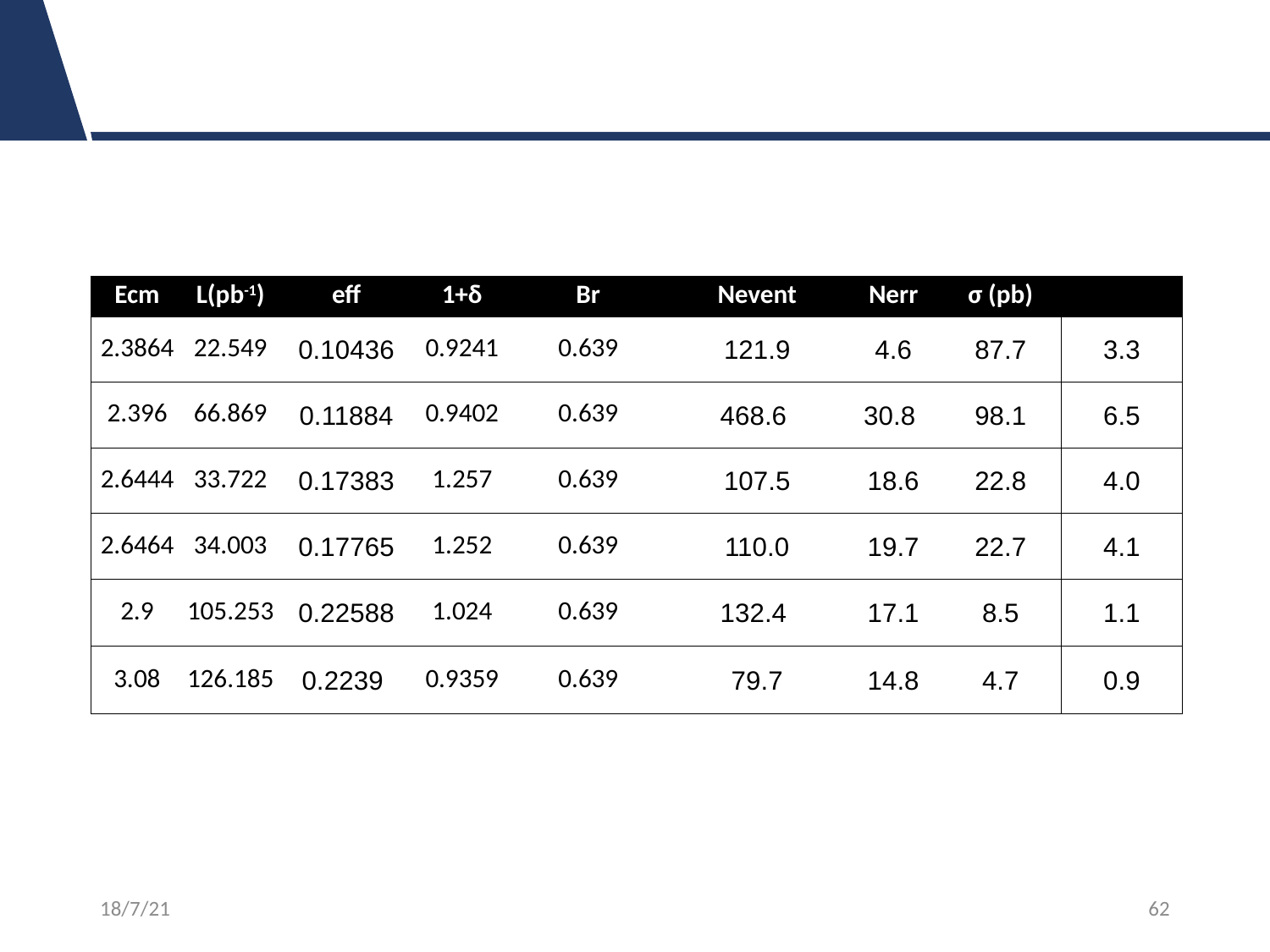

#
| Ecm | L(pb-1) | eff | 1+δ | Br | Nevent | Nerr | σ (pb) |  |
| --- | --- | --- | --- | --- | --- | --- | --- | --- |
| 2.3864 | 22.549 | 0.10436 | 0.9241 | 0.639 | 121.9 | 4.6 | 87.7 | 3.3 |
| 2.396 | 66.869 | 0.11884 | 0.9402 | 0.639 | 468.6 | 30.8 | 98.1 | 6.5 |
| 2.6444 | 33.722 | 0.17383 | 1.257 | 0.639 | 107.5 | 18.6 | 22.8 | 4.0 |
| 2.6464 | 34.003 | 0.17765 | 1.252 | 0.639 | 110.0 | 19.7 | 22.7 | 4.1 |
| 2.9 | 105.253 | 0.22588 | 1.024 | 0.639 | 132.4 | 17.1 | 8.5 | 1.1 |
| 3.08 | 126.185 | 0.2239 | 0.9359 | 0.639 | 79.7 | 14.8 | 4.7 | 0.9 |
18/7/21
62